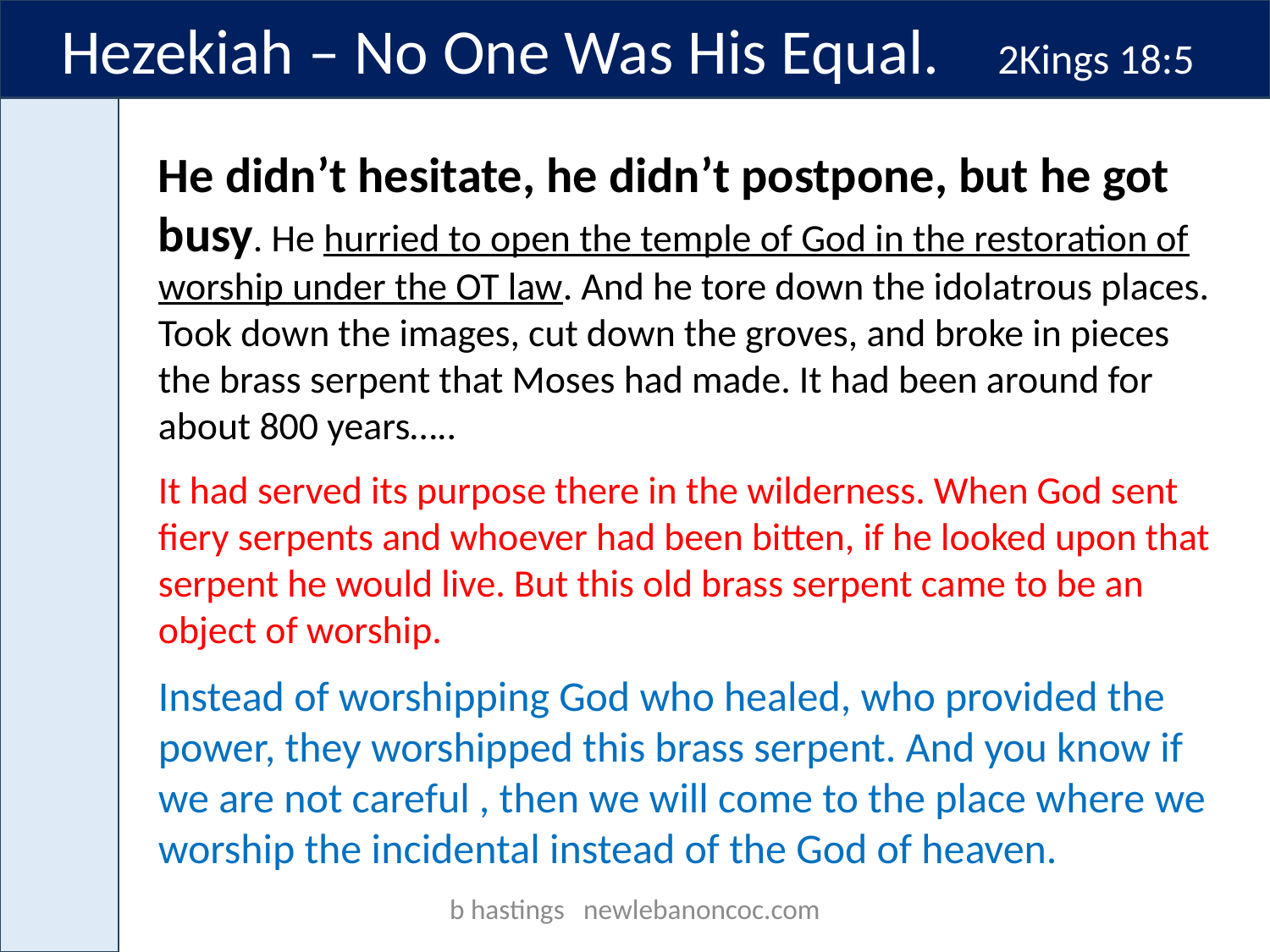

Hezekiah – No One Was His Equal.    2Kings 18:5
He didn’t hesitate, he didn’t postpone, but he got busy. He hurried to open the temple of God in the restoration of worship under the OT law. And he tore down the idolatrous places. Took down the images, cut down the groves, and broke in pieces the brass serpent that Moses had made. It had been around for about 800 years…..
It had served its purpose there in the wilderness. When God sent fiery serpents and whoever had been bitten, if he looked upon that serpent he would live. But this old brass serpent came to be an object of worship.
Instead of worshipping God who healed, who provided the power, they worshipped this brass serpent. And you know if we are not careful , then we will come to the place where we worship the incidental instead of the God of heaven.
b hastings   newlebanoncoc.com